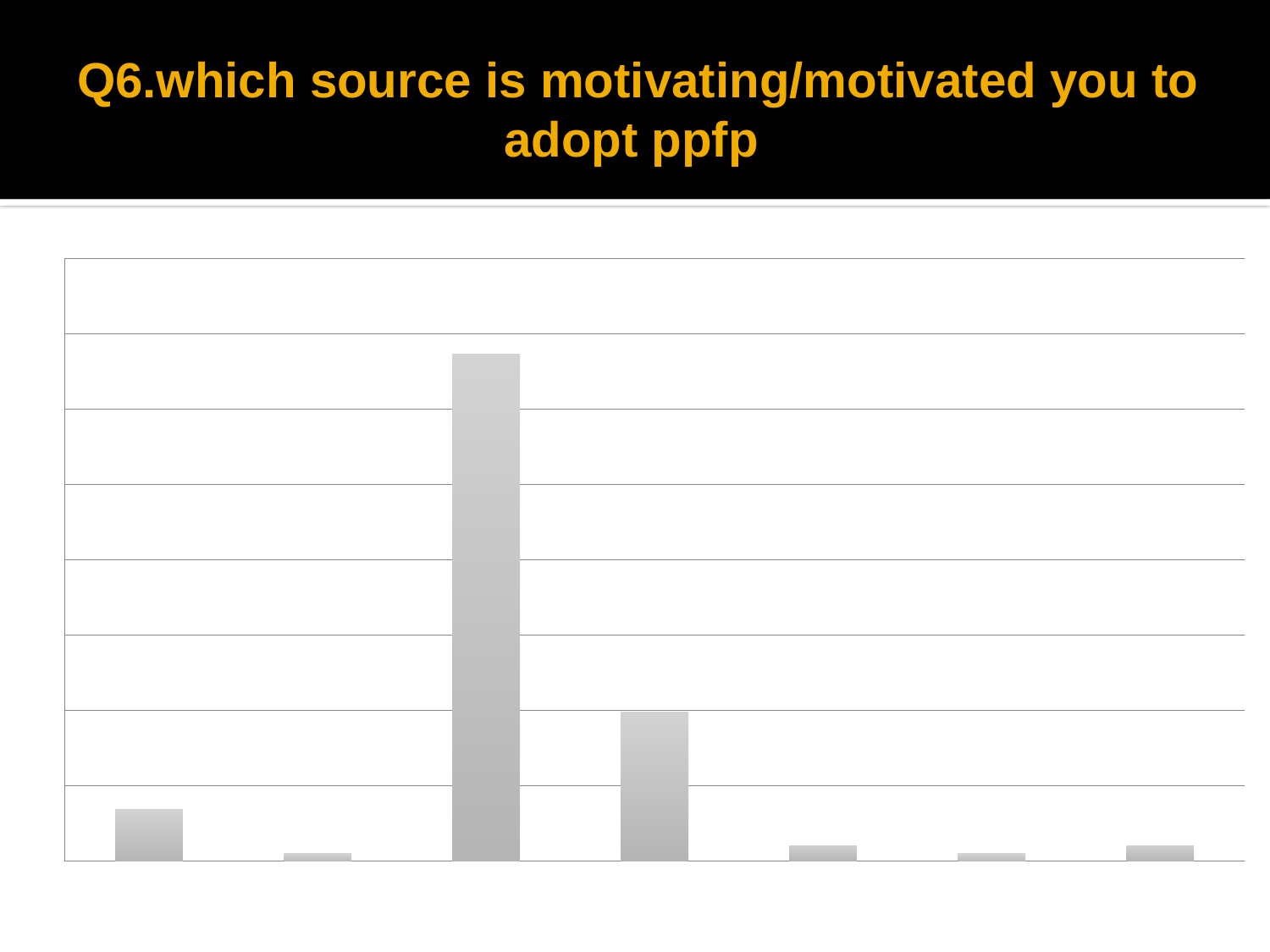

# Q6.which source is motivating/motivated you to adopt ppfp

### Chart

| Category | Q7 |
|---|---|
| DOCTOR | 6.9 |
| MASS MEDIA | 1.0 |
| FPC | 67.3 |
| ASHA | 19.8 |
| HUSBAND | 2.0 |
| RELATIVE | 1.0 |
| OTHER | 2.0 |